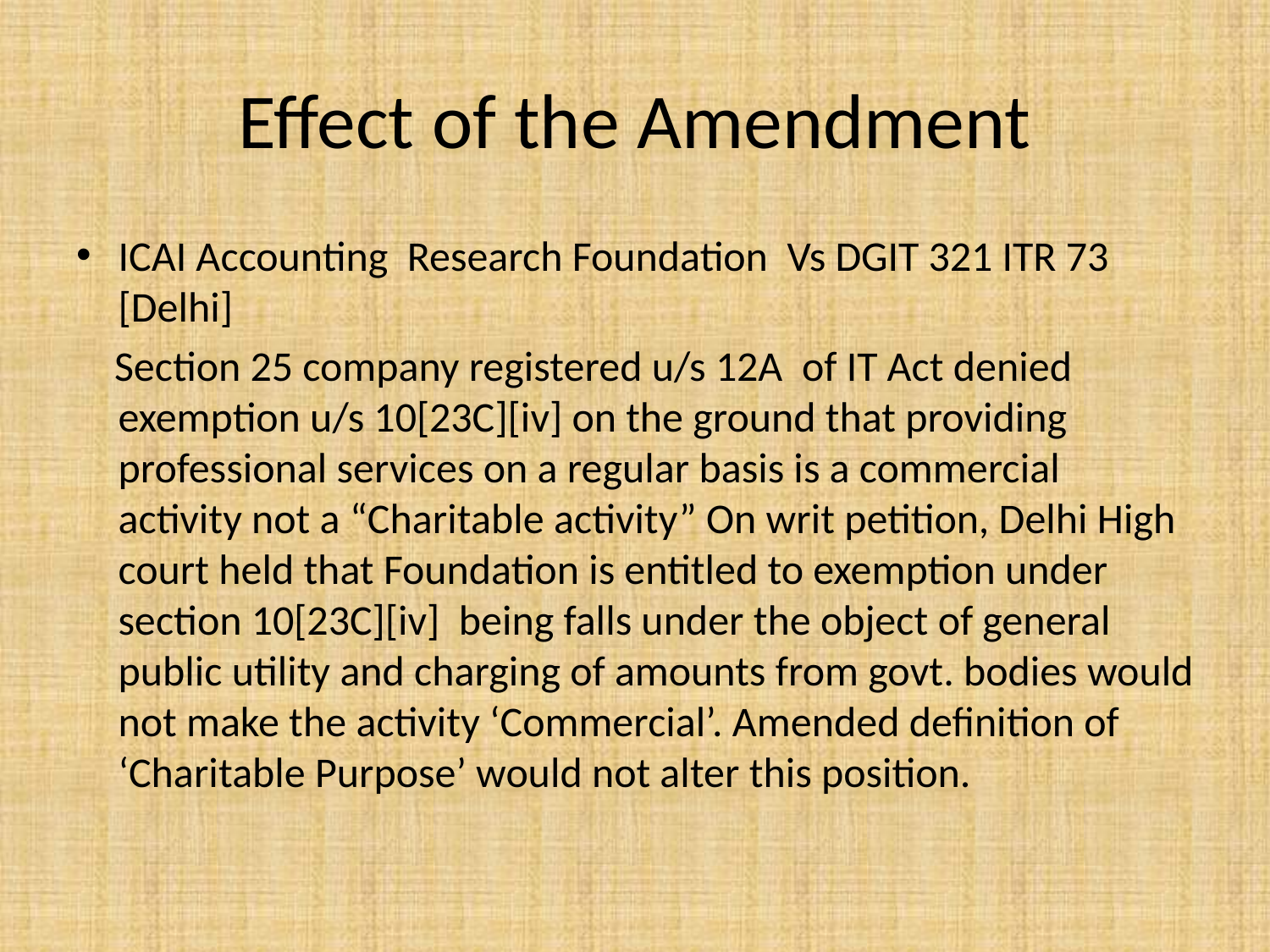

# Effect of the Amendment
ICAI Accounting  Research Foundation  Vs DGIT 321 ITR 73 [Delhi]
    Section 25 company registered u/s 12A  of IT Act denied exemption u/s 10[23C][iv] on the ground that providing professional services on a regular basis is a commercial activity not a “Charitable activity” On writ petition, Delhi High court held that Foundation is entitled to exemption under  section 10[23C][iv]  being falls under the object of general public utility and charging of amounts from govt. bodies would not make the activity ‘Commercial’. Amended definition of ‘Charitable Purpose’ would not alter this position.